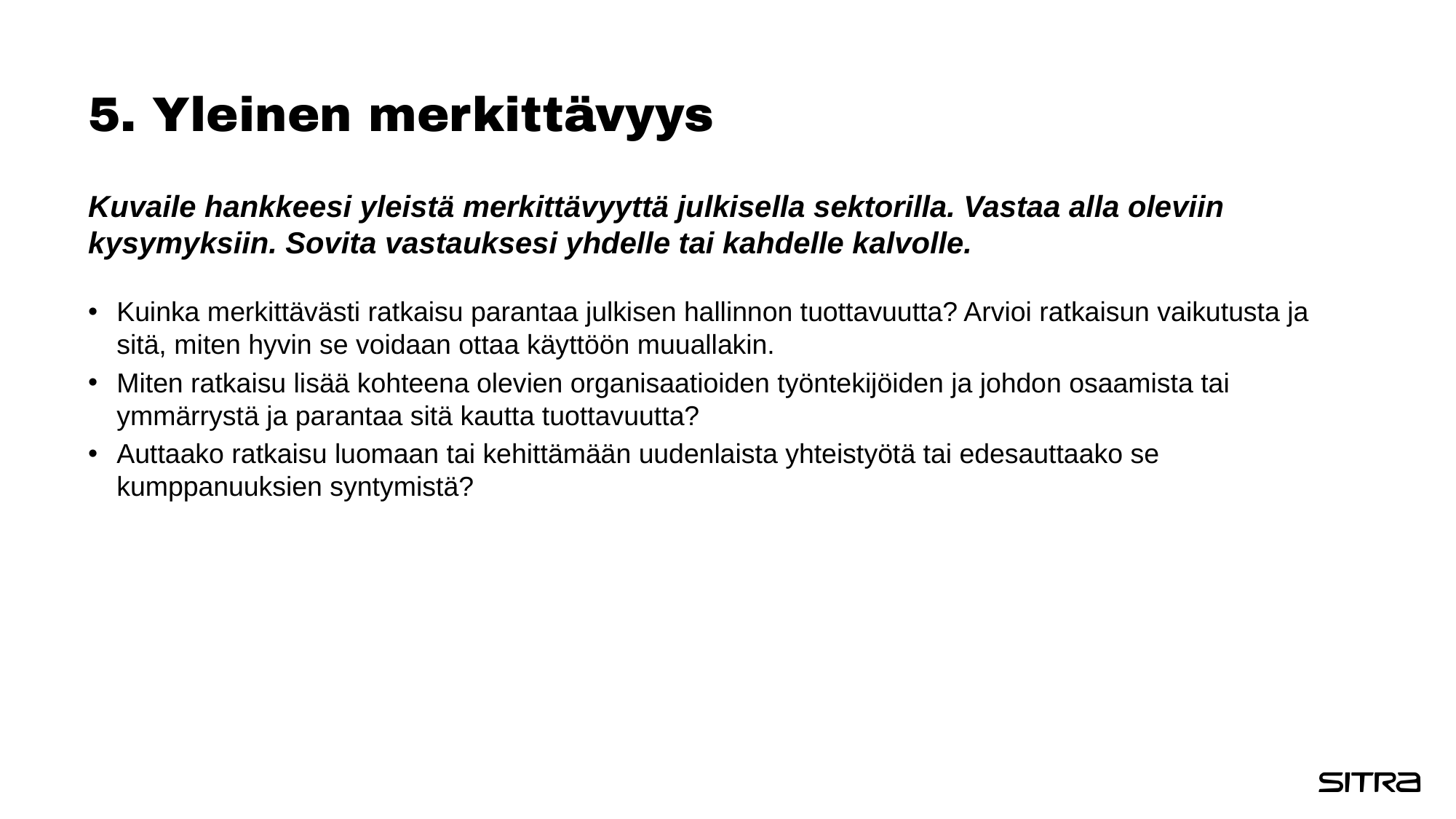

# 5. Yleinen merkittävyys
Kuvaile hankkeesi yleistä merkittävyyttä julkisella sektorilla. Vastaa alla oleviin kysymyksiin. Sovita vastauksesi yhdelle tai kahdelle kalvolle.
Kuinka merkittävästi ratkaisu parantaa julkisen hallinnon tuottavuutta? Arvioi ratkaisun vaikutusta ja sitä, miten hyvin se voidaan ottaa käyttöön muuallakin.
Miten ratkaisu lisää kohteena olevien organisaatioiden työntekijöiden ja johdon osaamista tai ymmärrystä ja parantaa sitä kautta tuottavuutta?
Auttaako ratkaisu luomaan tai kehittämään uudenlaista yhteistyötä tai edesauttaako se kumppanuuksien syntymistä?